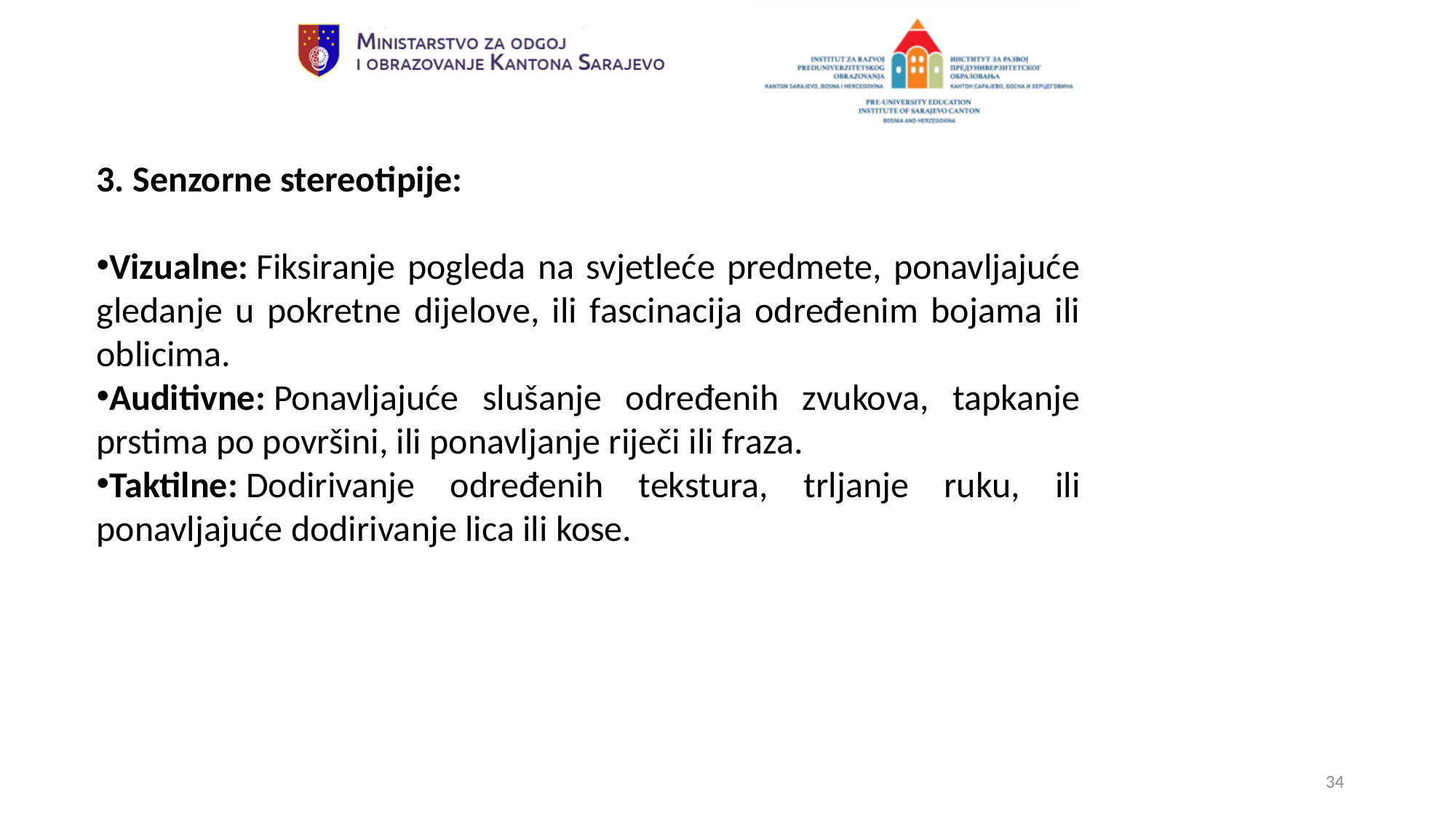

3. Senzorne stereotipije:

Vizualne: Fiksiranje pogleda na svjetleće predmete, ponavljajuće gledanje u pokretne dijelove, ili fascinacija određenim bojama ili oblicima.
Auditivne: Ponavljajuće slušanje određenih zvukova, tapkanje prstima po površini, ili ponavljanje riječi ili fraza.
Taktilne: Dodirivanje određenih tekstura, trljanje ruku, ili ponavljajuće dodirivanje lica ili kose.

34